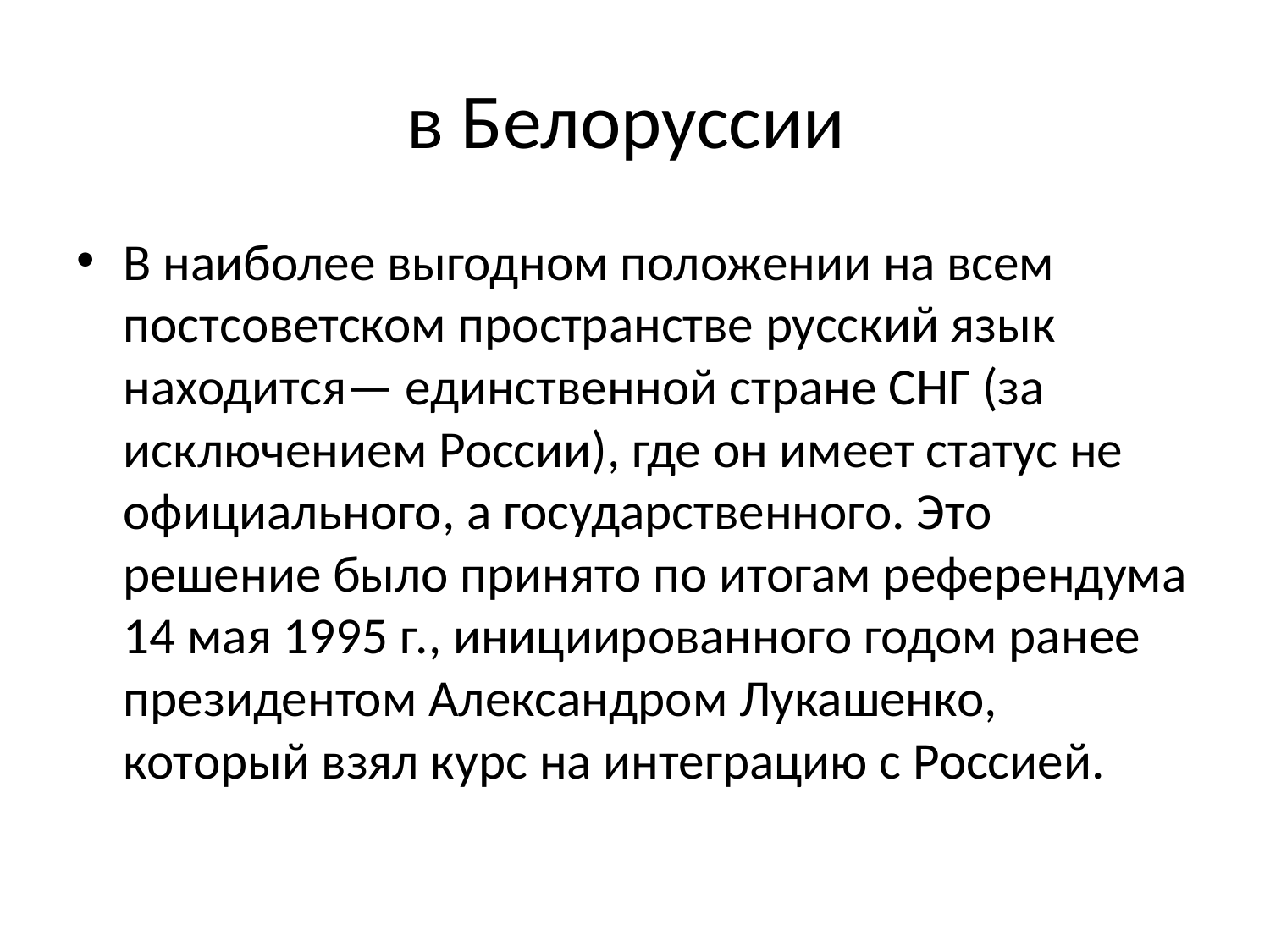

# в Белоруссии
В наиболее выгодном положении на всем постсоветском пространстве русский язык находится— единственной стране СНГ (за исключением России), где он имеет статус не официального, а государственного. Это решение было принято по итогам референдума 14 мая 1995 г., инициированного годом ранее президентом Александром Лукашенко, который взял курс на интеграцию с Россией.